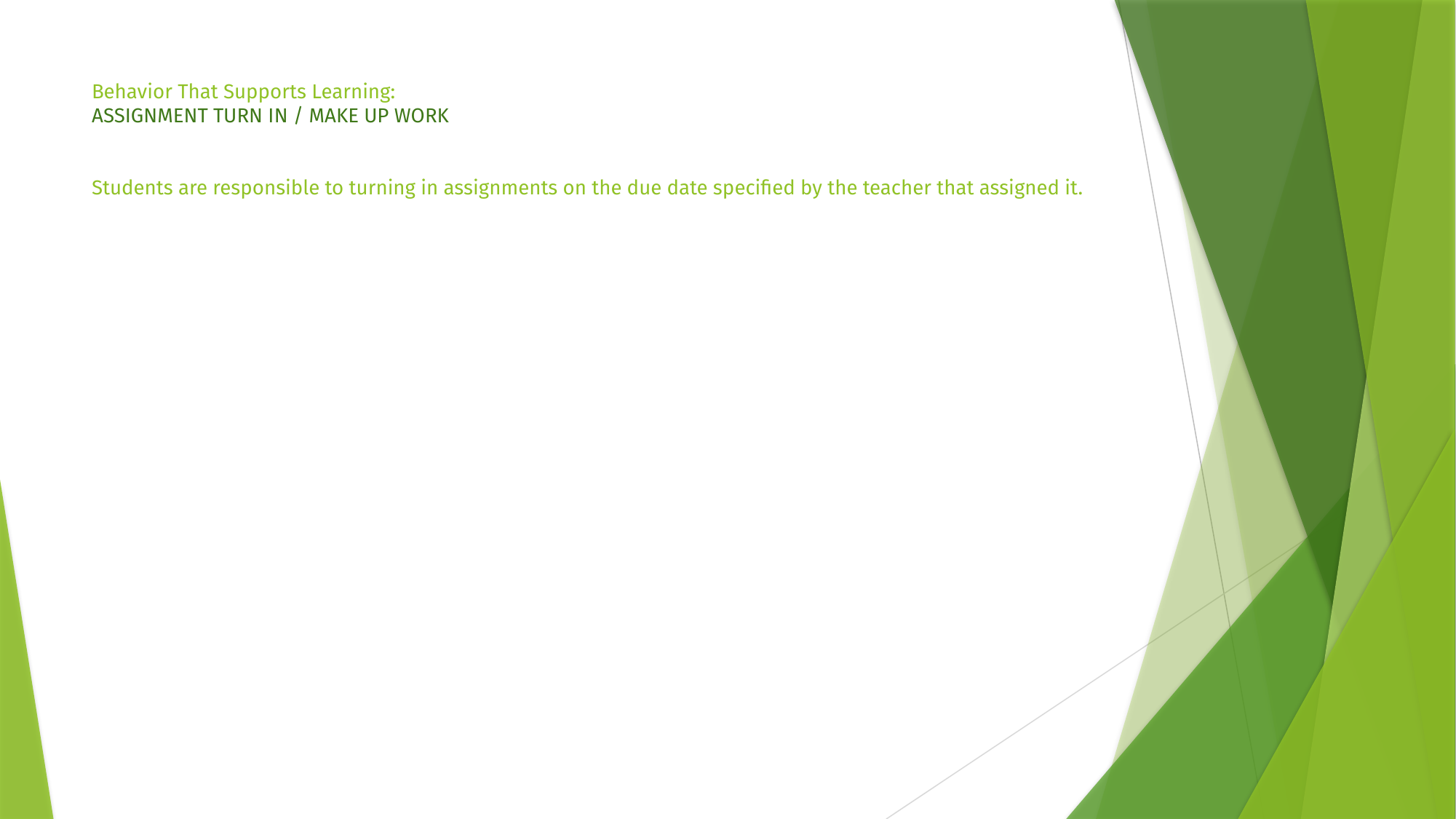

# Behavior That Supports Learning: ASSIGNMENT TURN IN / MAKE UP WORK Students are responsible to turning in assignments on the due date specified by the teacher that assigned it.